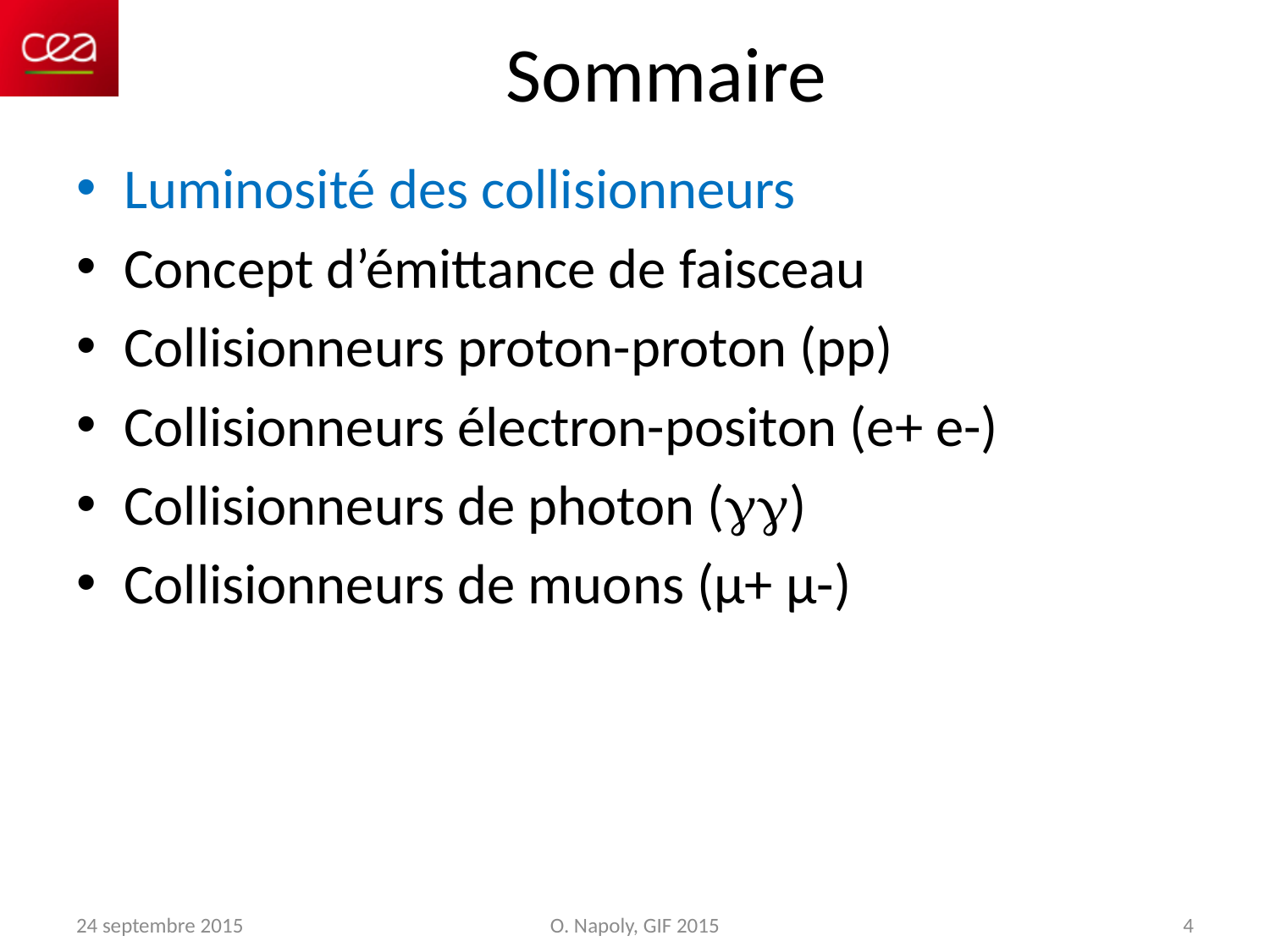

# Sommaire
Luminosité des collisionneurs
Concept d’émittance de faisceau
Collisionneurs proton-proton (pp)
Collisionneurs électron-positon (e+ e-)
Collisionneurs de photon (γγ)
Collisionneurs de muons (µ+ µ-)
24 septembre 2015
O. Napoly, GIF 2015
4